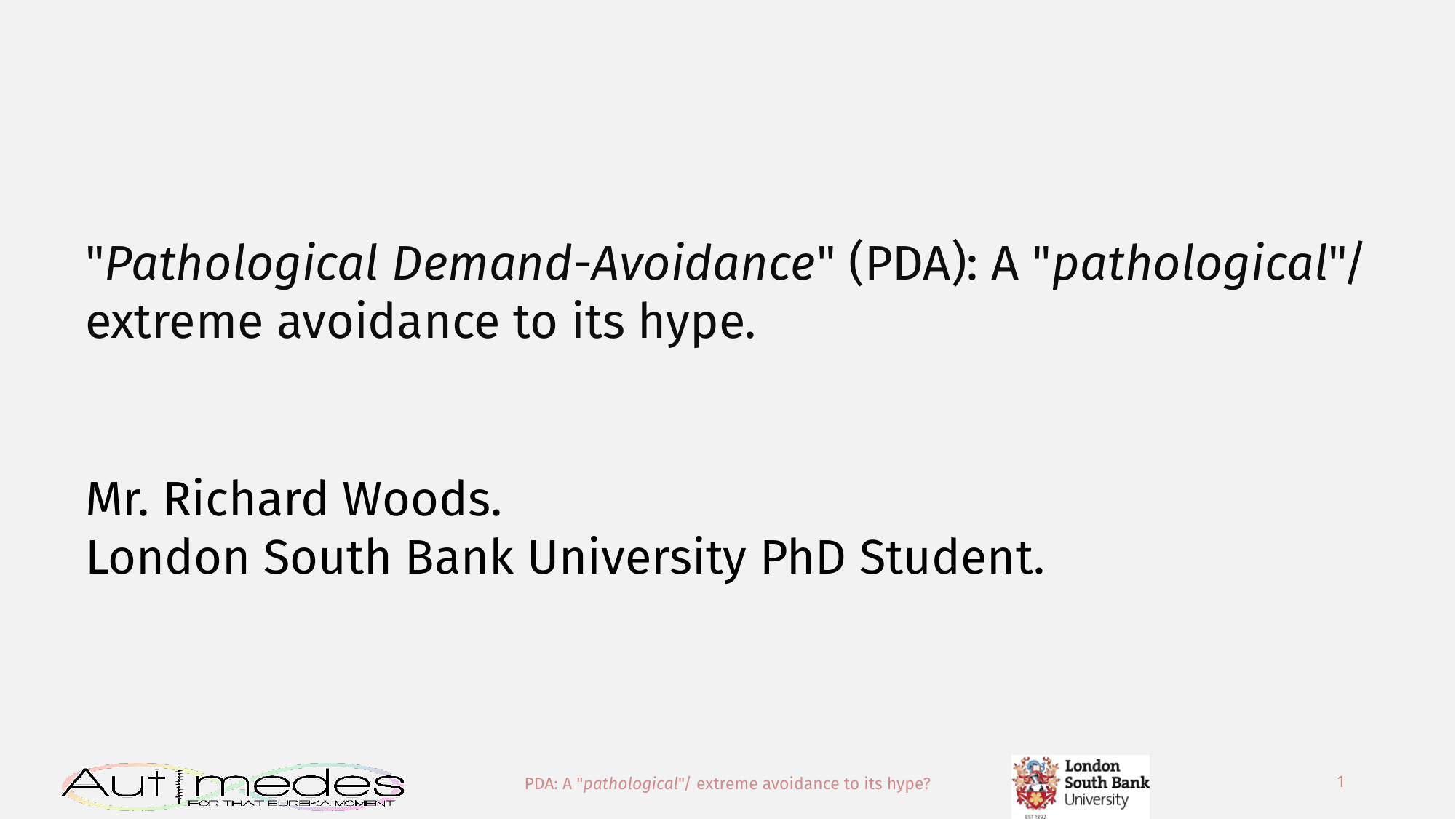

"Pathological Demand-Avoidance" (PDA): A "pathological"/ extreme avoidance to its hype.
Mr. Richard Woods.
London South Bank University PhD Student.
1
PDA: A "pathological"/ extreme avoidance to its hype?